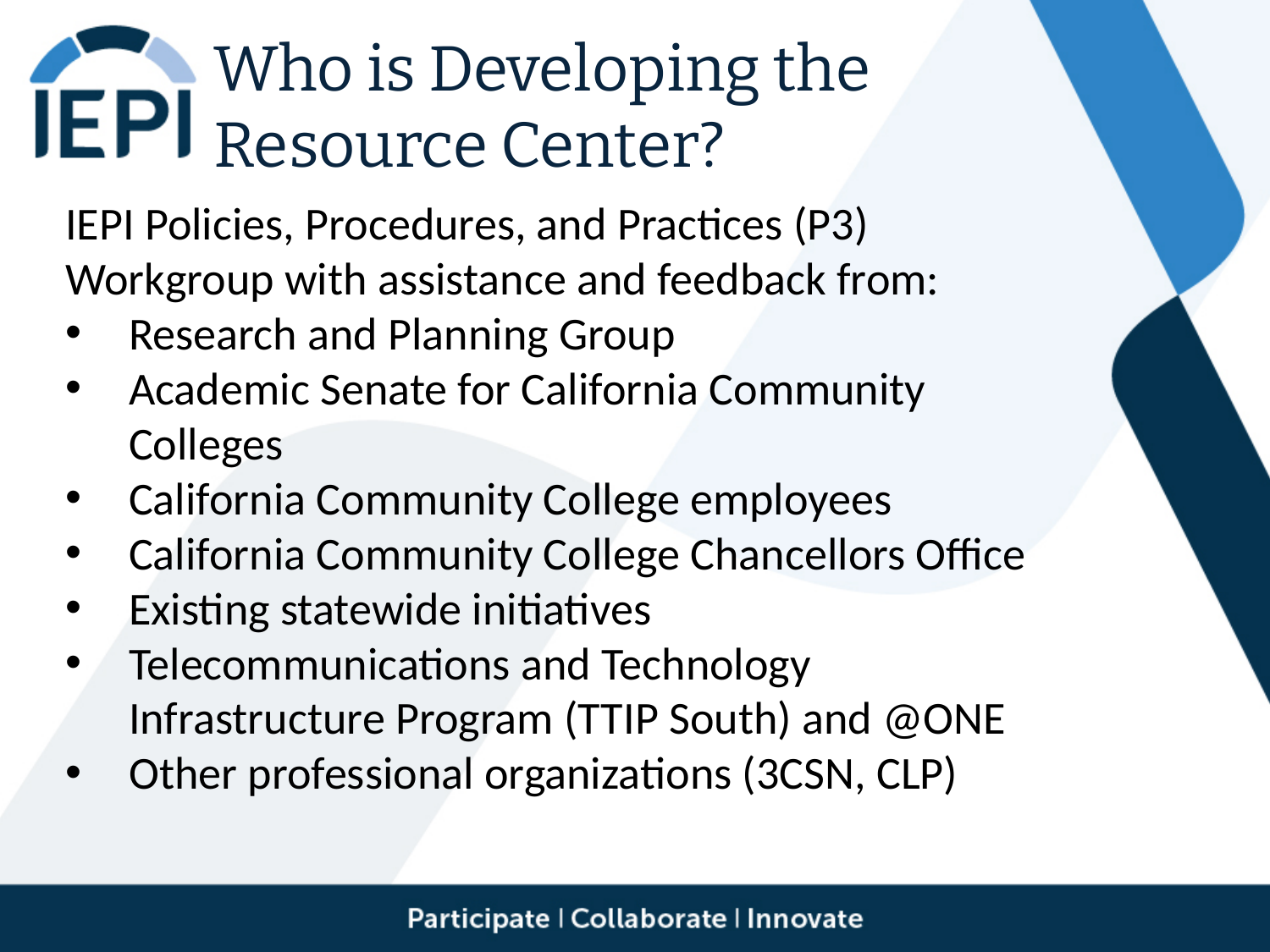

Who is Developing the Resource Center?
IEPI Policies, Procedures, and Practices (P3) Workgroup with assistance and feedback from:
Research and Planning Group
Academic Senate for California Community Colleges
California Community College employees
California Community College Chancellors Office
Existing statewide initiatives
Telecommunications and Technology Infrastructure Program (TTIP South) and @ONE
Other professional organizations (3CSN, CLP)